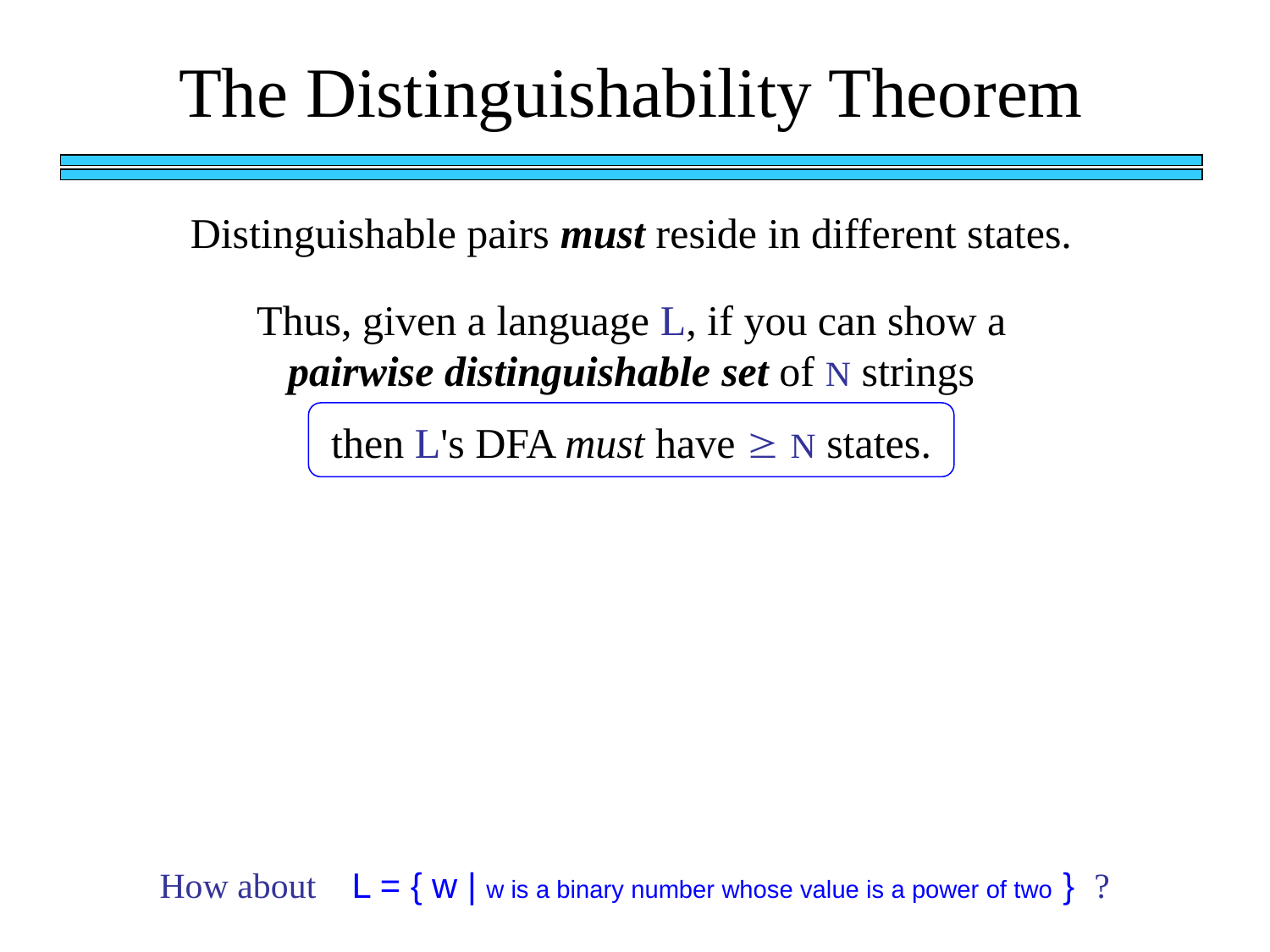

The Distinguishability Theorem

Distinguishable pairs must reside in different states.
Thus, given a language L, if you can show a pairwise distinguishable set of N strings
then L's DFA must have ≥ N states.

How about    L = { w | w is a binary number whose value is a power of two }  ?